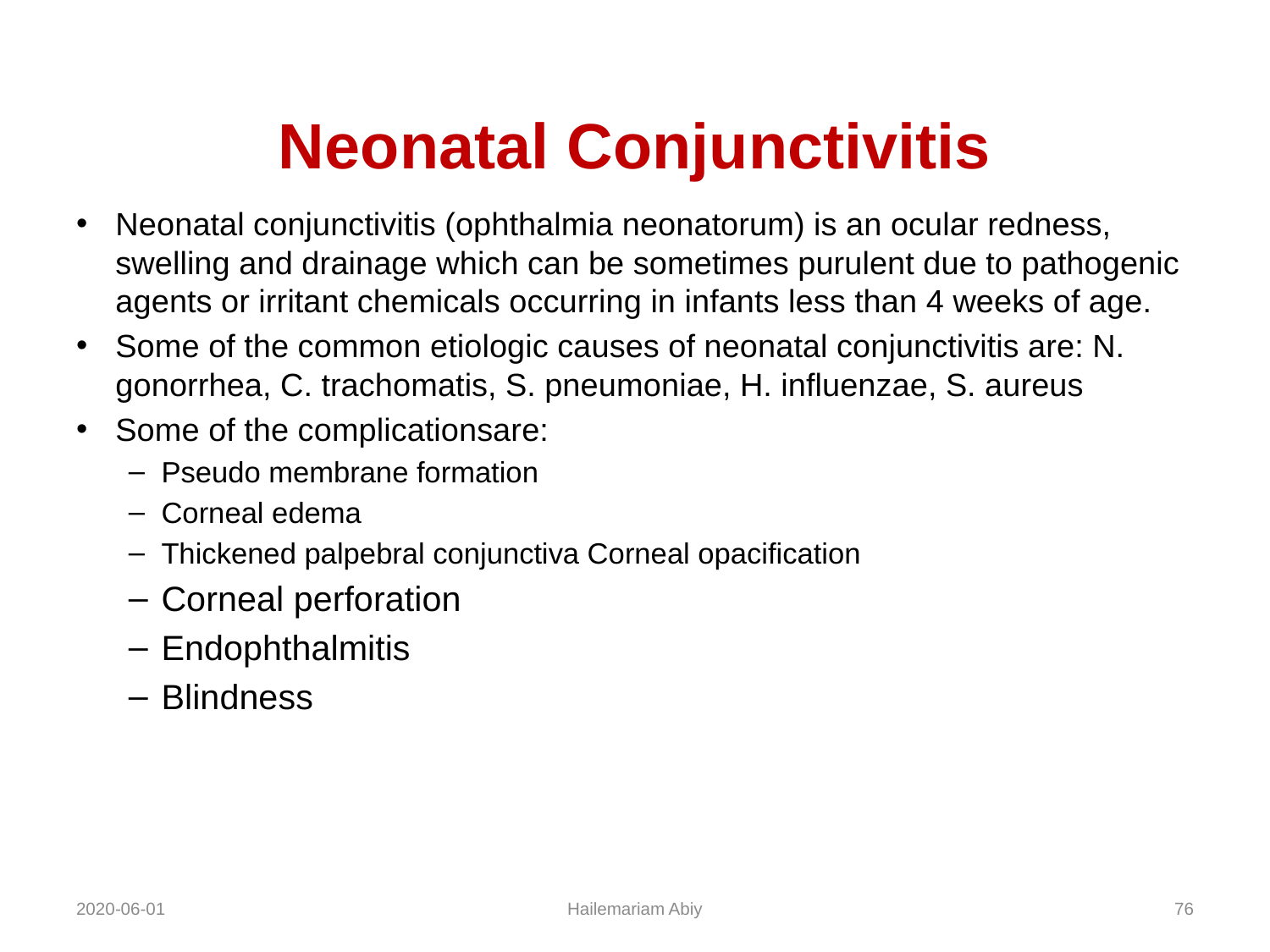

# Neonatal Conjunctivitis
Neonatal conjunctivitis (ophthalmia neonatorum) is an ocular redness, swelling and drainage which can be sometimes purulent due to pathogenic agents or irritant chemicals occurring in infants less than 4 weeks of age.
Some of the common etiologic causes of neonatal conjunctivitis are: N. gonorrhea, C. trachomatis, S. pneumoniae, H. influenzae, S. aureus
Some of the complicationsare:
Pseudo membrane formation
Corneal edema
Thickened palpebral conjunctiva Corneal opacification
Corneal perforation
Endophthalmitis
Blindness

2020-06-01
Hailemariam Abiy
76